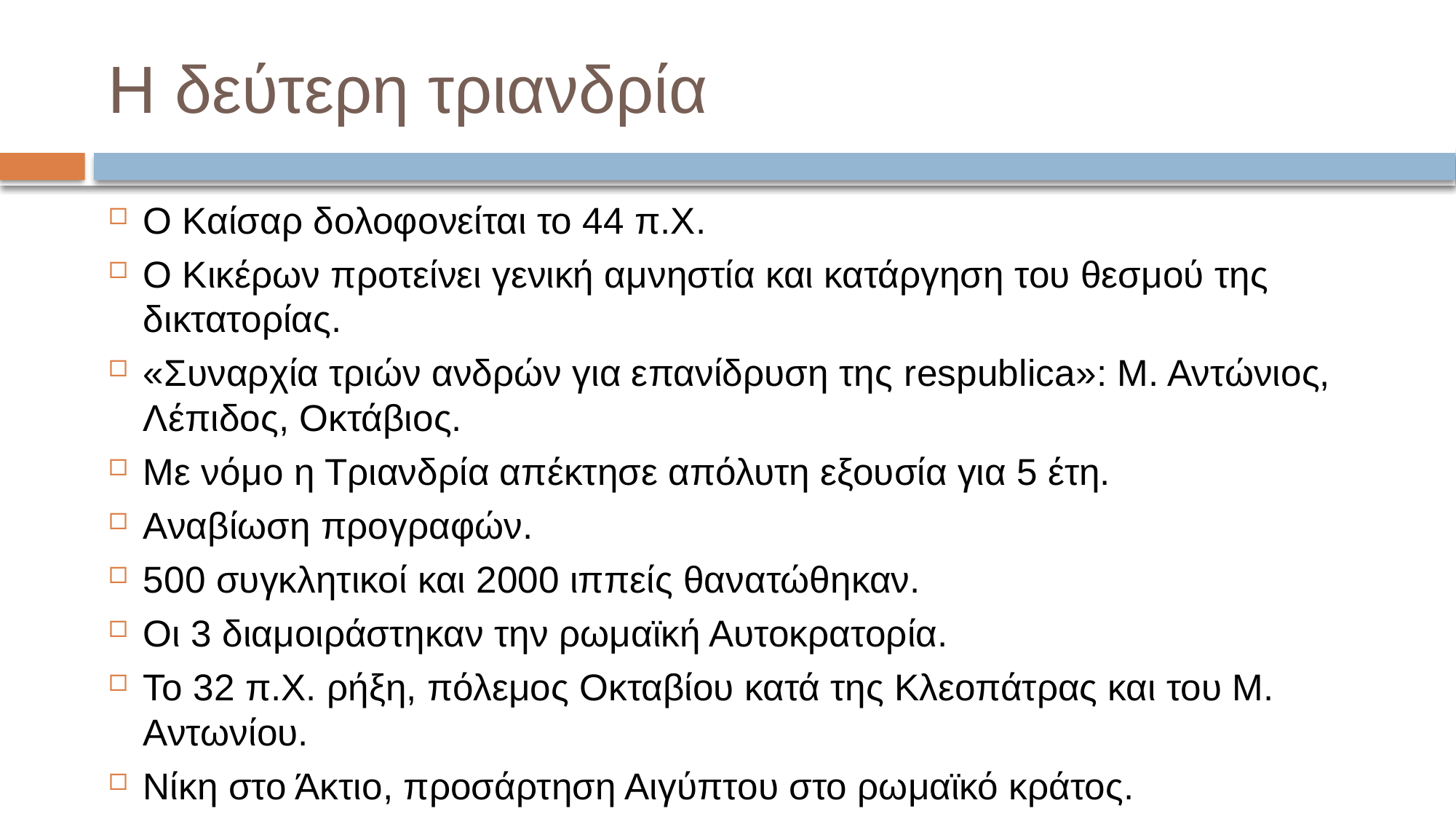

# Η δεύτερη τριανδρία
Ο Καίσαρ δολοφονείται το 44 π.Χ.
Ο Κικέρων προτείνει γενική αμνηστία και κατάργηση του θεσμού της δικτατορίας.
«Συναρχία τριών ανδρών για επανίδρυση της respublica»: Μ. Αντώνιος, Λέπιδος, Οκτάβιος.
Με νόμο η Τριανδρία απέκτησε απόλυτη εξουσία για 5 έτη.
Αναβίωση προγραφών.
500 συγκλητικοί και 2000 ιππείς θανατώθηκαν.
Οι 3 διαμοιράστηκαν την ρωμαϊκή Αυτοκρατορία.
Το 32 π.Χ. ρήξη, πόλεμος Οκταβίου κατά της Κλεοπάτρας και του Μ. Αντωνίου.
Νίκη στο Άκτιο, προσάρτηση Αιγύπτου στο ρωμαϊκό κράτος.